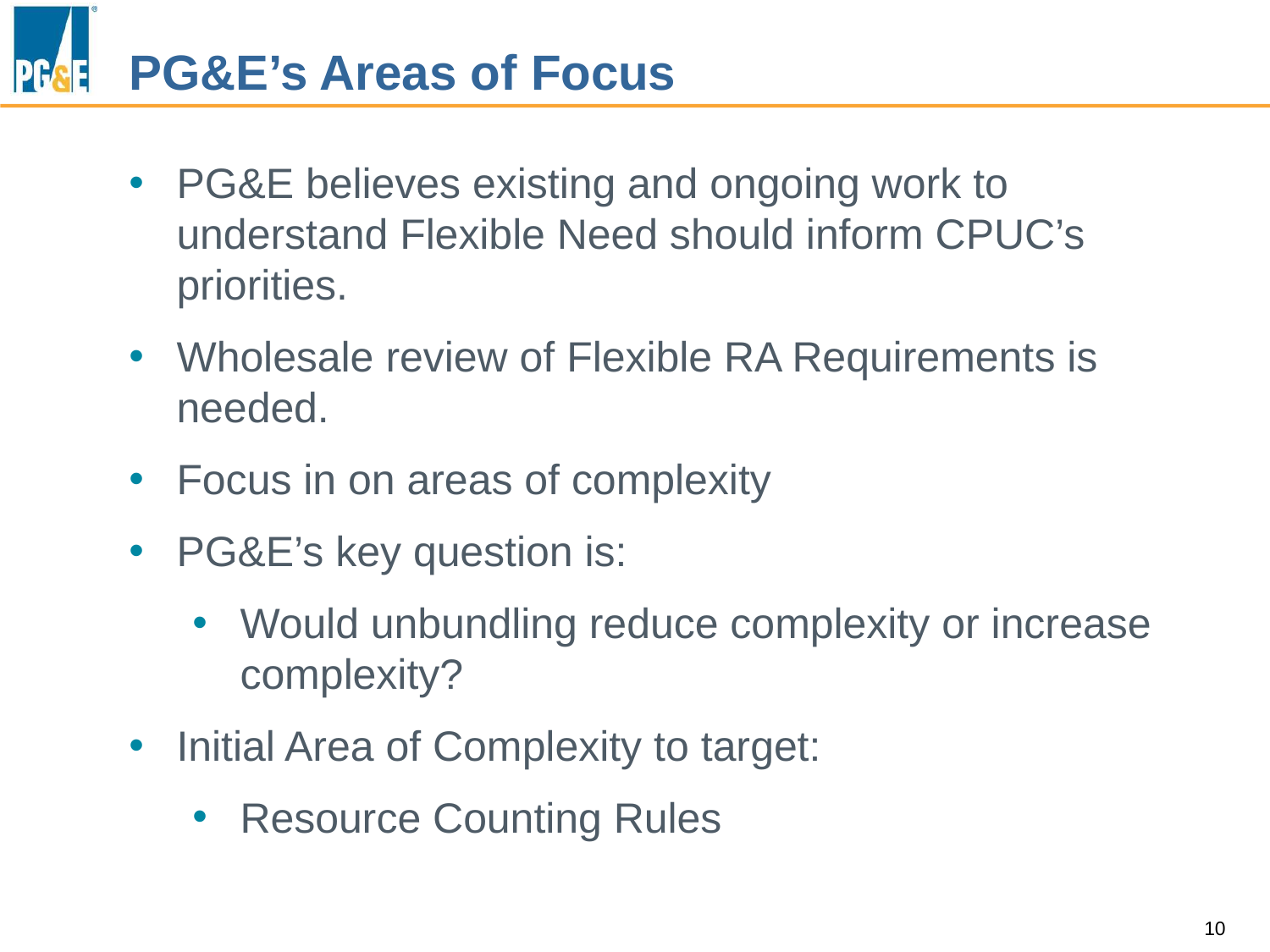

# PG&E’s Areas of Focus
PG&E believes existing and ongoing work to understand Flexible Need should inform CPUC’s priorities.
Wholesale review of Flexible RA Requirements is needed.
Focus in on areas of complexity
PG&E’s key question is:
Would unbundling reduce complexity or increase complexity?
Initial Area of Complexity to target:
Resource Counting Rules